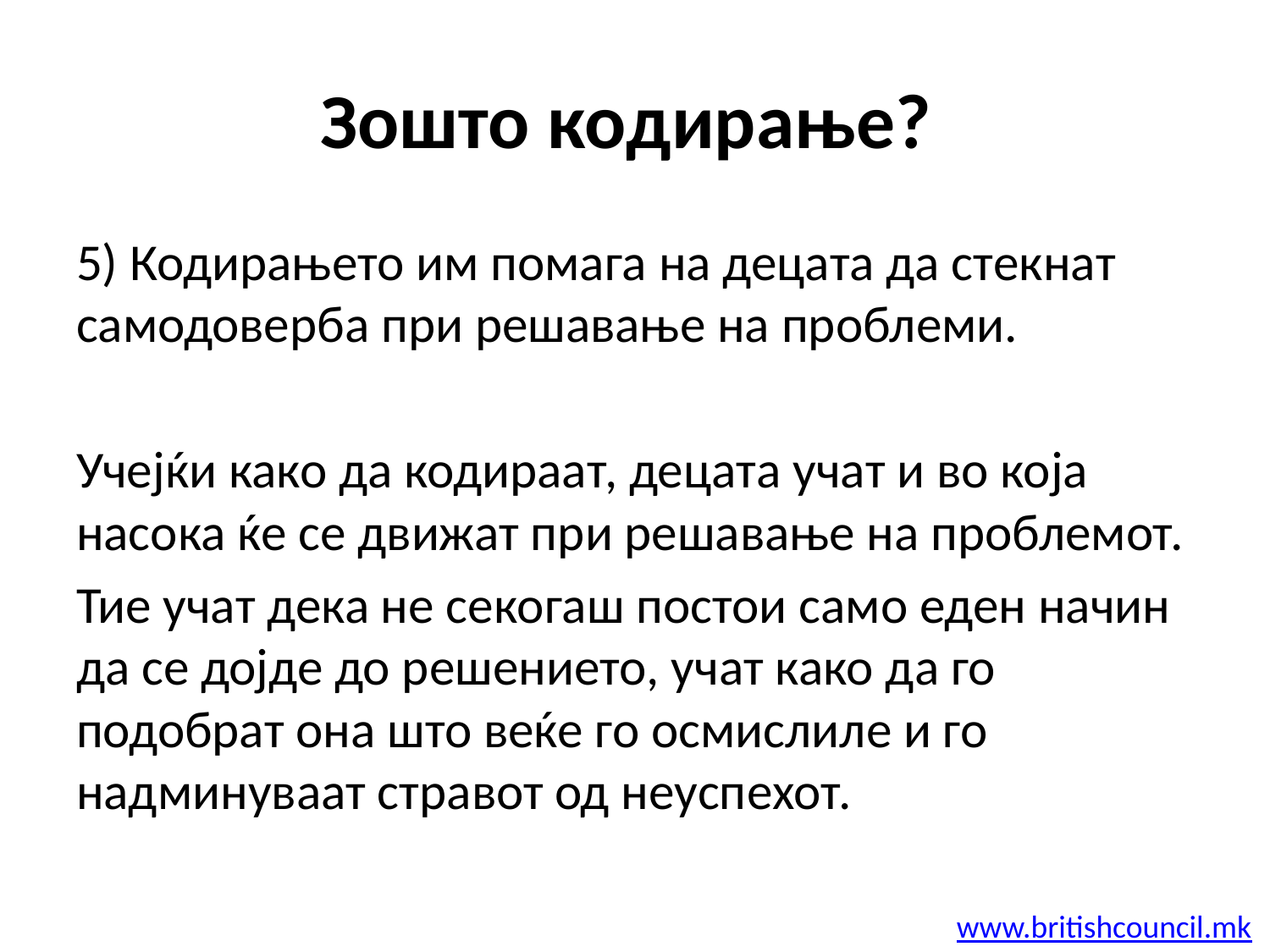

# Зошто кодирање?
5) Кодирањето им помага на децата да стекнат самодоверба при решавање на проблеми.

Учејќи како да кодираат, децата учат и во која насока ќе се движат при решавање на проблемот.
Тие учат дека не секогаш постои само еден начин да се дојде до решението, учат како да го подобрат она што веќе го осмислиле и го надминуваат стравот од неуспехот.
www.britishcouncil.mk